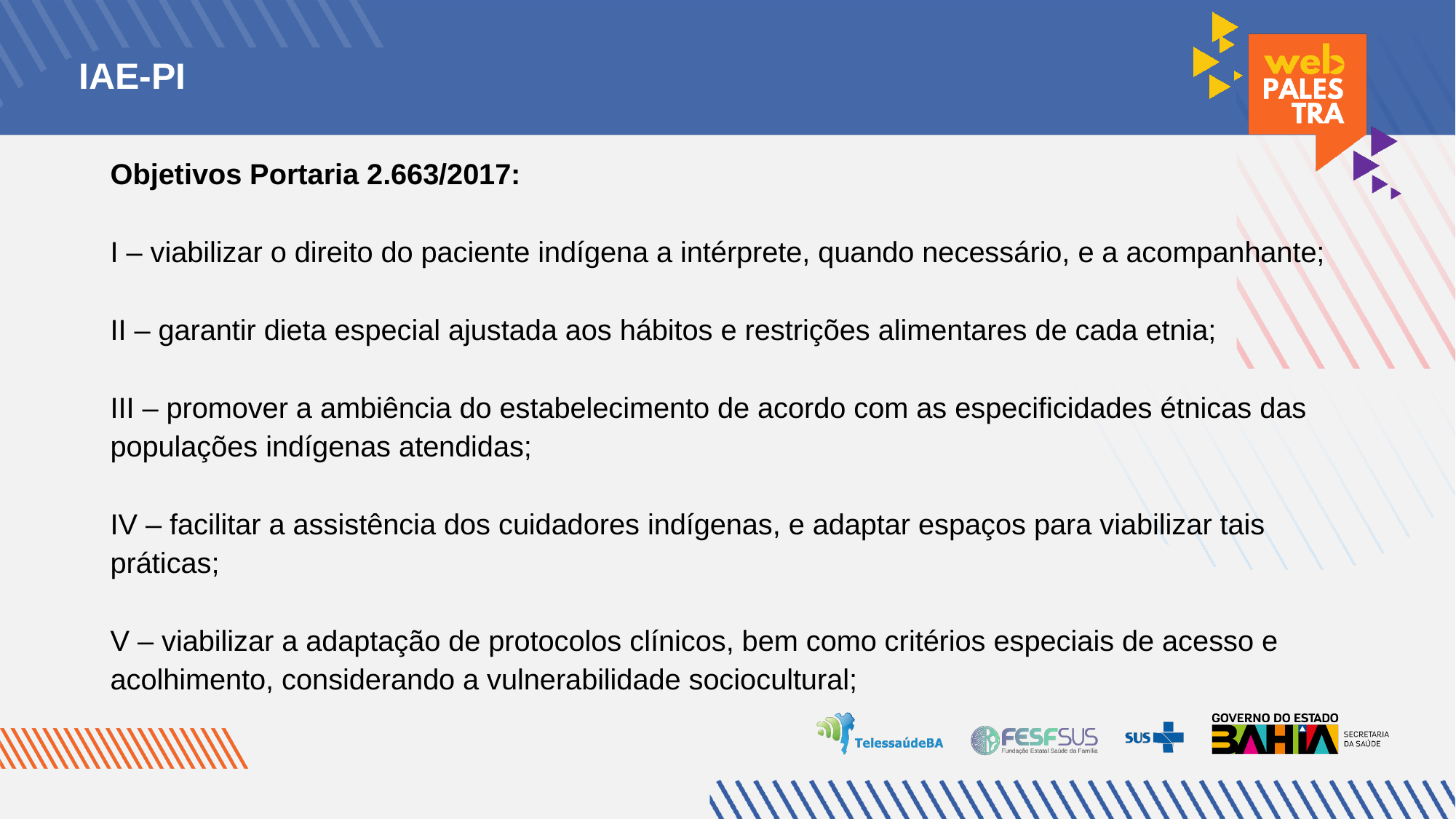

IAE-PI

Objetivos Portaria 2.663/2017:

I – viabilizar o direito do paciente indígena a intérprete, quando necessário, e a acompanhante;
II – garantir dieta especial ajustada aos hábitos e restrições alimentares de cada etnia;
III – promover a ambiência do estabelecimento de acordo com as especificidades étnicas das populações indígenas atendidas;
IV – facilitar a assistência dos cuidadores indígenas, e adaptar espaços para viabilizar tais práticas;
V – viabilizar a adaptação de protocolos clínicos, bem como critérios especiais de acesso e acolhimento, considerando a vulnerabilidade sociocultural;